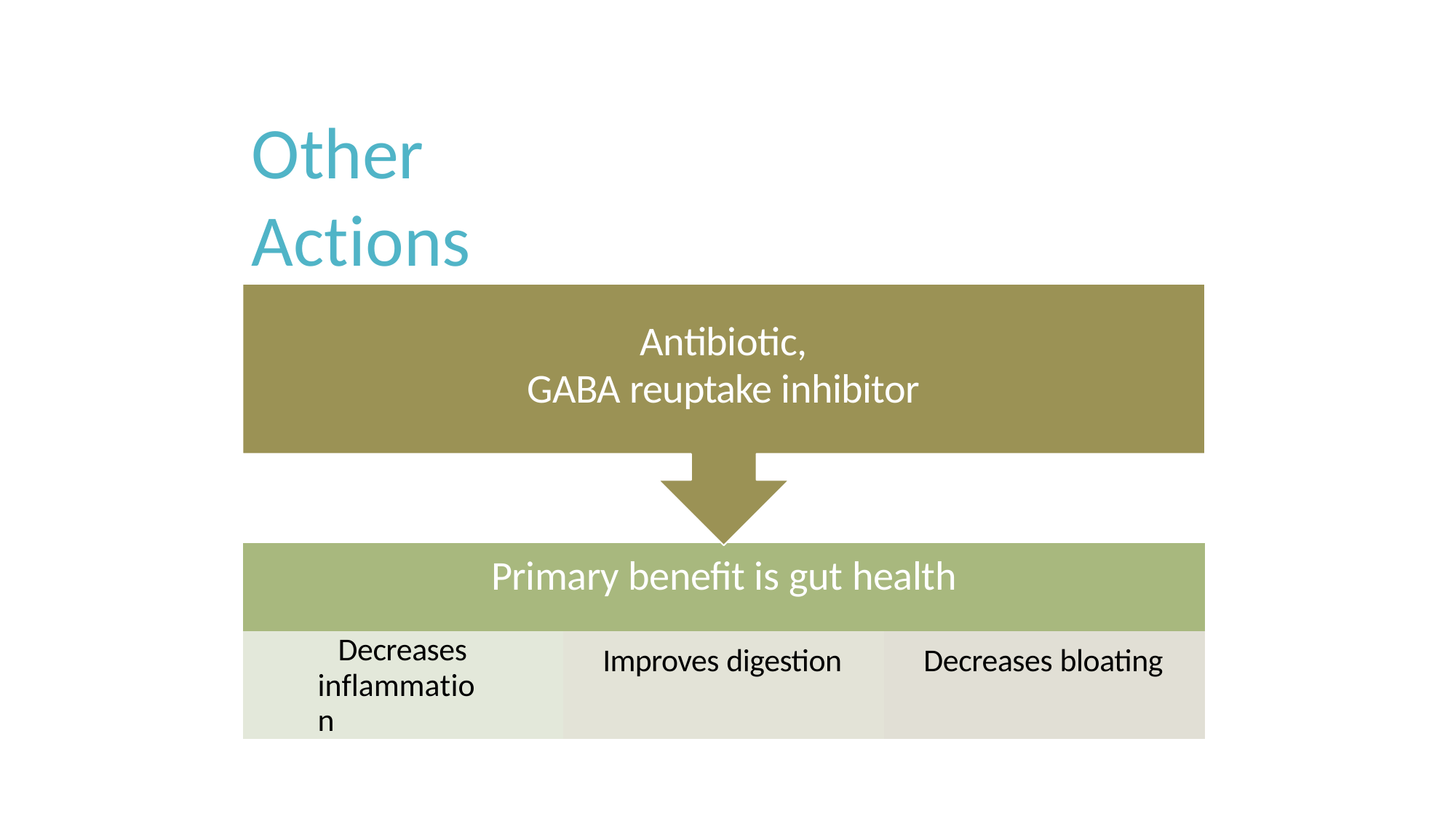

# Other Actions

Antibiotic,
GABA reuptake inhibitor
| Primary benefit is gut health |  |  |
| --- | --- | --- |
| Decreases inflammation | Improves digestion | Decreases bloating |